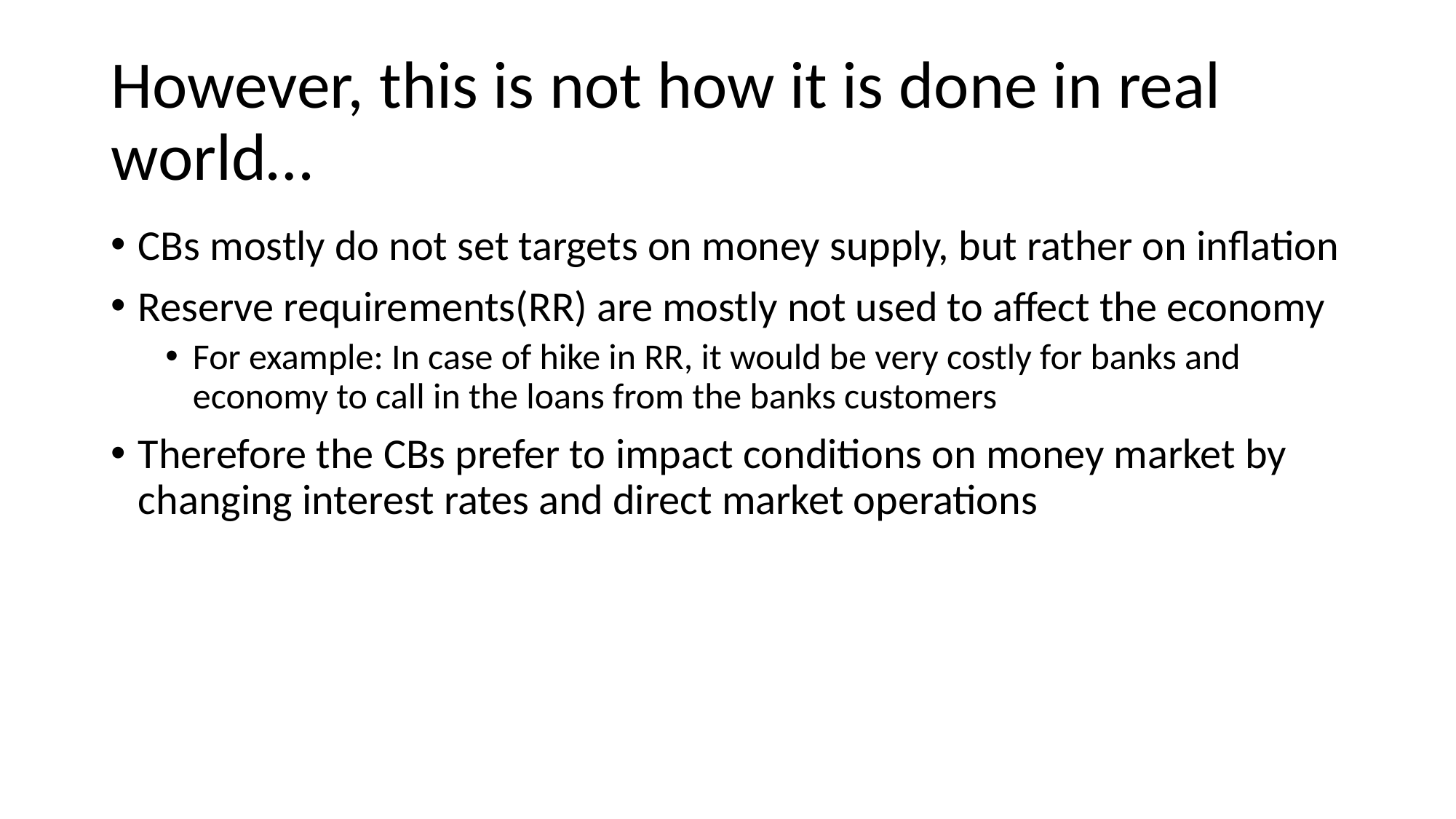

# However, this is not how it is done in real world…
CBs mostly do not set targets on money supply, but rather on inflation
Reserve requirements(RR) are mostly not used to affect the economy
For example: In case of hike in RR, it would be very costly for banks and economy to call in the loans from the banks customers
Therefore the CBs prefer to impact conditions on money market by changing interest rates and direct market operations